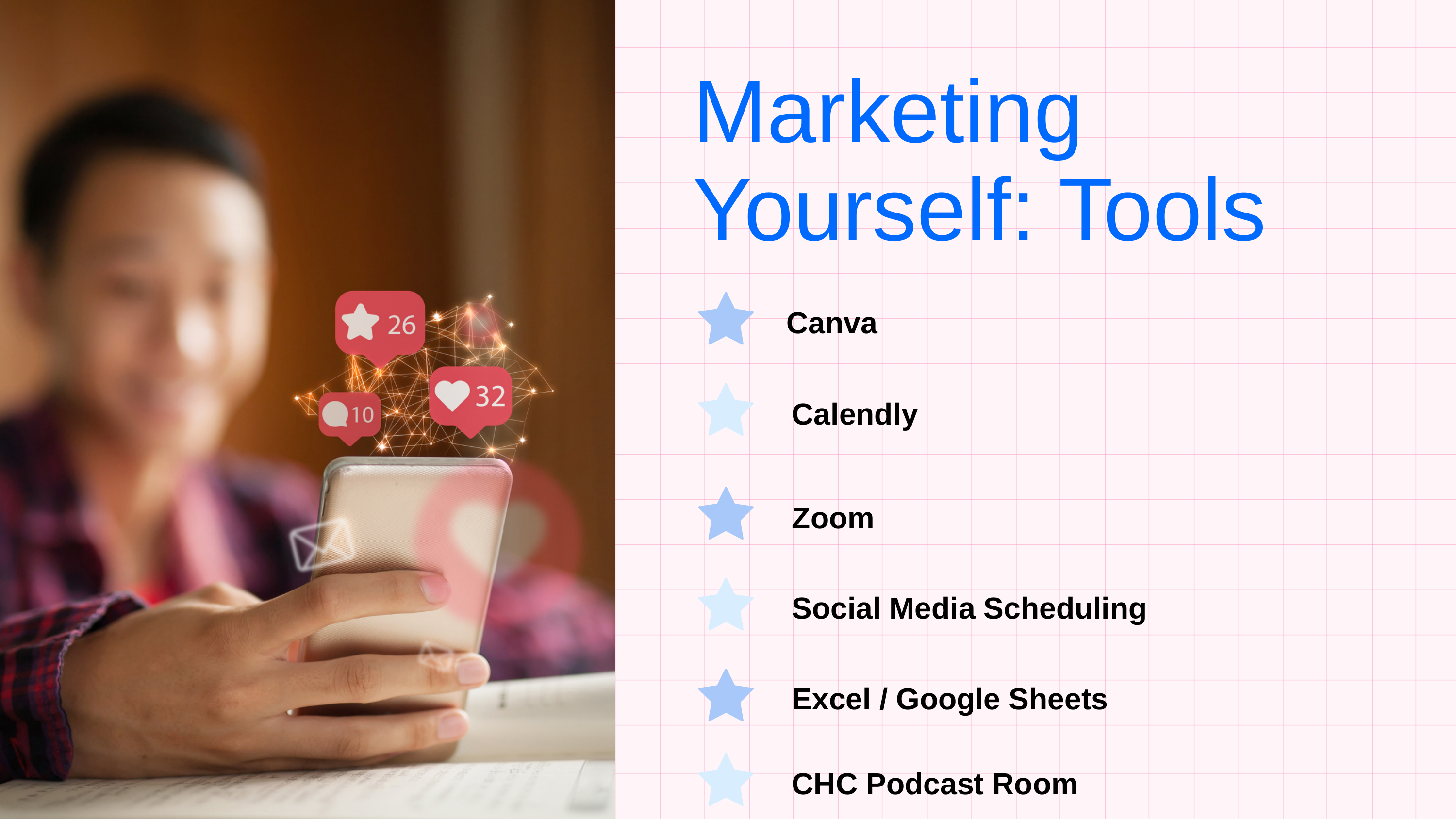

Marketing Yourself: Tools

Canva

Calendly

Zoom

Social Media Scheduling

Excel / Google Sheets

CHC Podcast Room